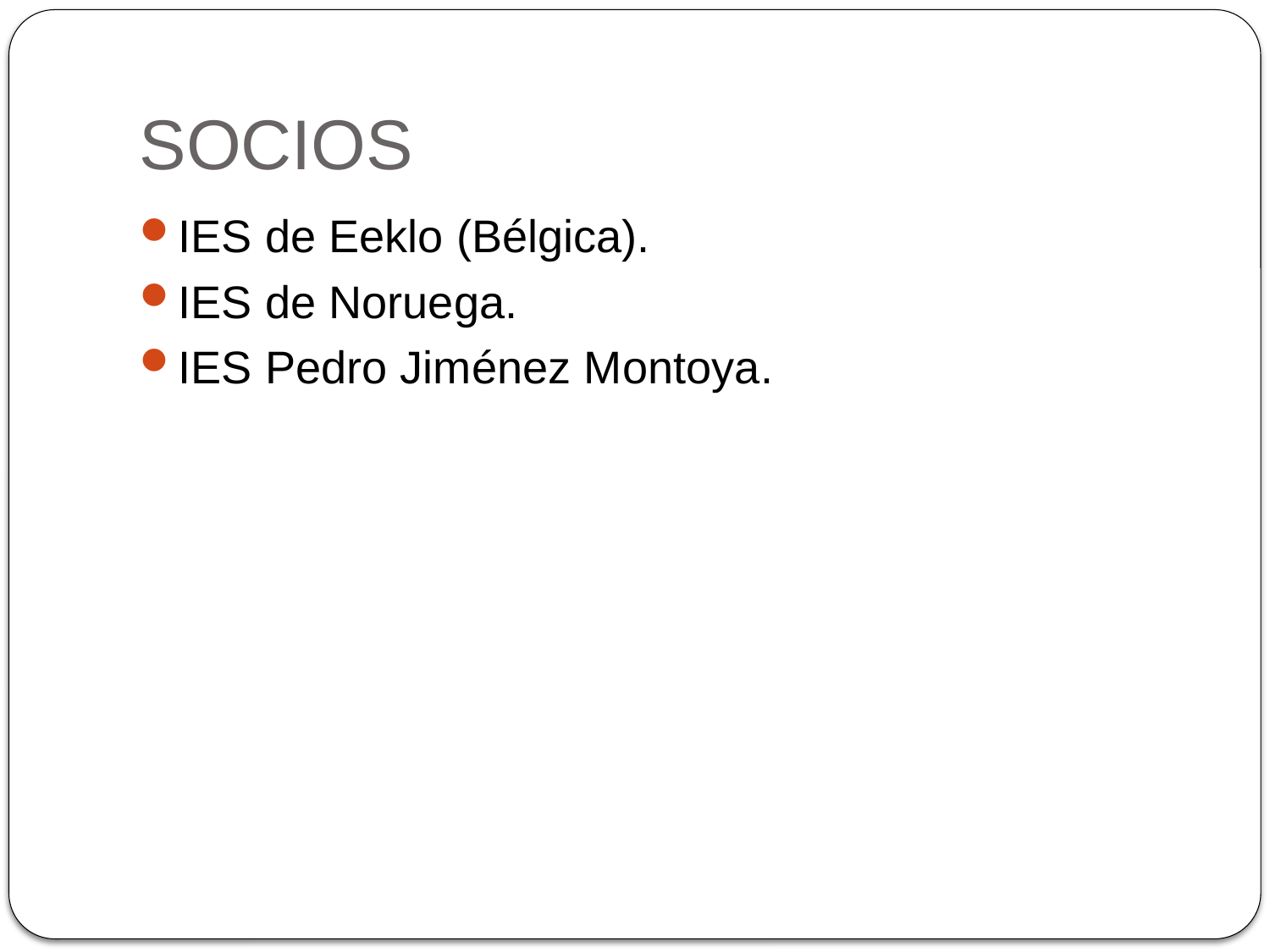

# SOCIOS
IES de Eeklo (Bélgica).
IES de Noruega.
IES Pedro Jiménez Montoya.